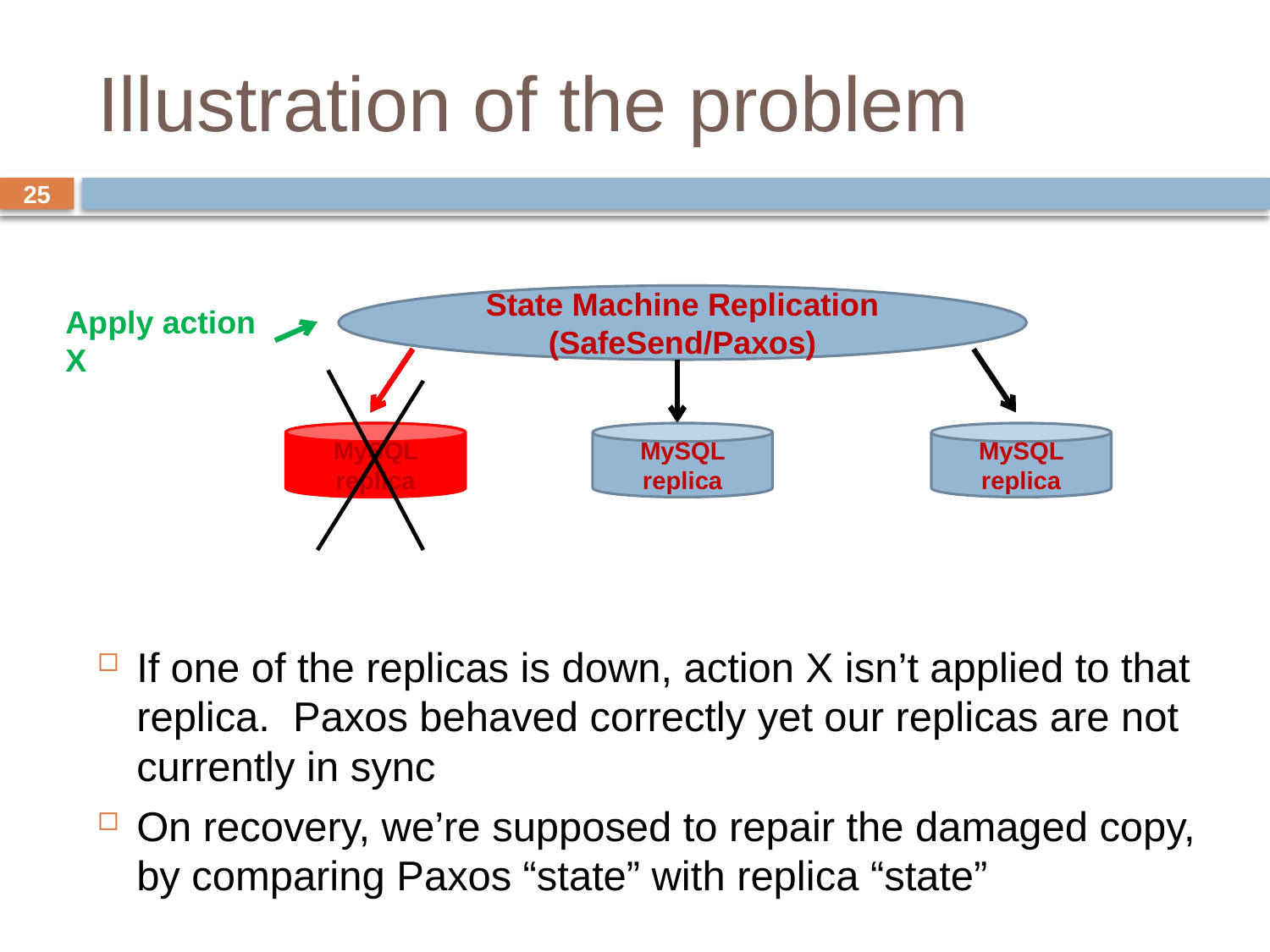

# Illustration of the problem
25
State Machine Replication (SafeSend/Paxos)
Apply action X
MySQL replica
MySQL replica
MySQL replica
MySQL replica
If one of the replicas is down, action X isn’t applied to that replica.  Paxos behaved correctly yet our replicas are not currently in sync
On recovery, we’re supposed to repair the damaged copy, by comparing Paxos “state” with replica “state”